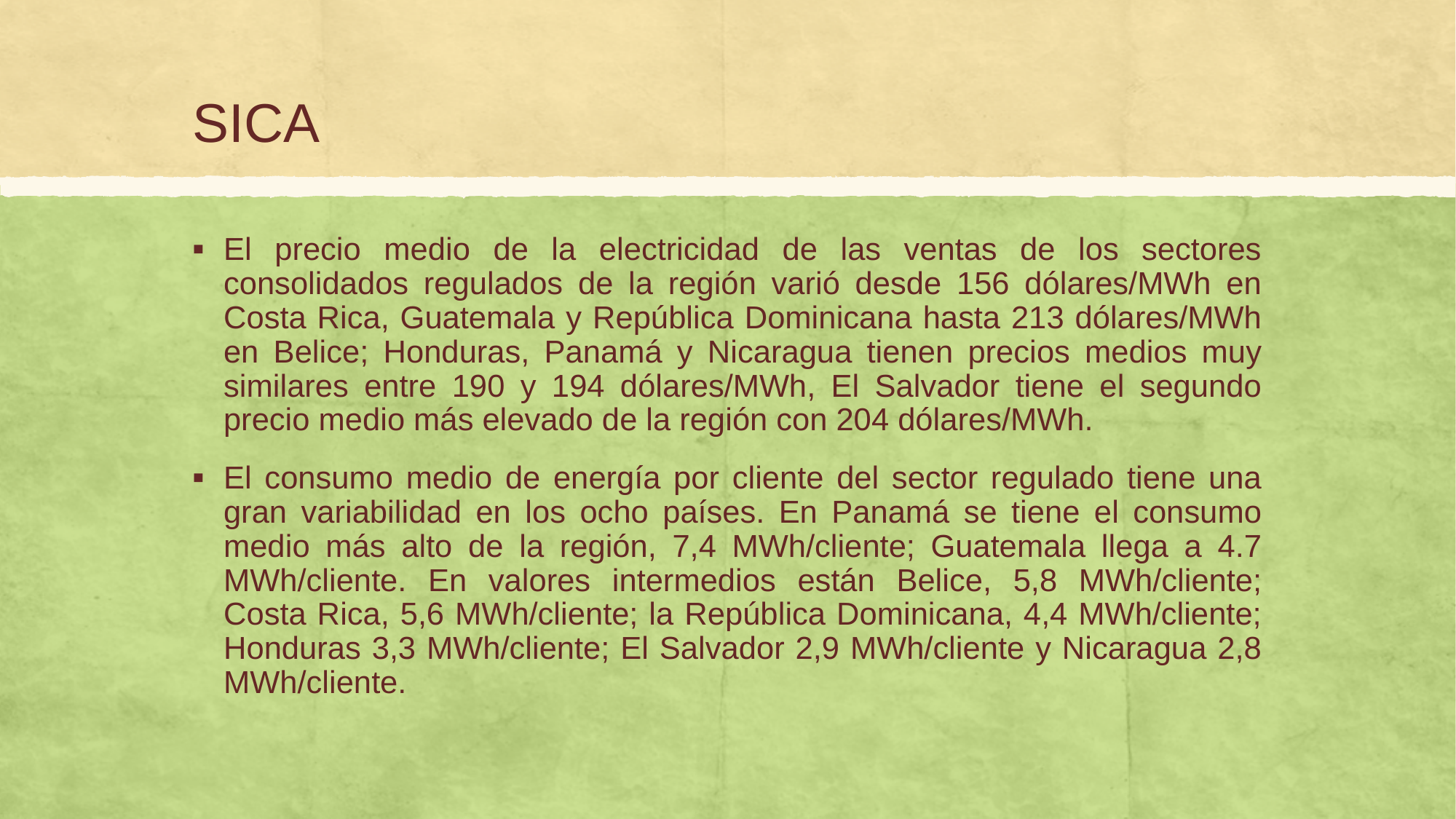

# SICA
El precio medio de la electricidad de las ventas de los sectores consolidados regulados de la región varió desde 156 dólares/MWh en Costa Rica, Guatemala y República Dominicana hasta 213 dólares/MWh en Belice; Honduras, Panamá y Nicaragua tienen precios medios muy similares entre 190 y 194 dólares/MWh, El Salvador tiene el segundo precio medio más elevado de la región con 204 dólares/MWh.
El consumo medio de energía por cliente del sector regulado tiene una gran variabilidad en los ocho países. En Panamá se tiene el consumo medio más alto de la región, 7,4 MWh/cliente; Guatemala llega a 4.7 MWh/cliente. En valores intermedios están Belice, 5,8 MWh/cliente; Costa Rica, 5,6 MWh/cliente; la República Dominicana, 4,4 MWh/cliente; Honduras 3,3 MWh/cliente; El Salvador 2,9 MWh/cliente y Nicaragua 2,8 MWh/cliente.